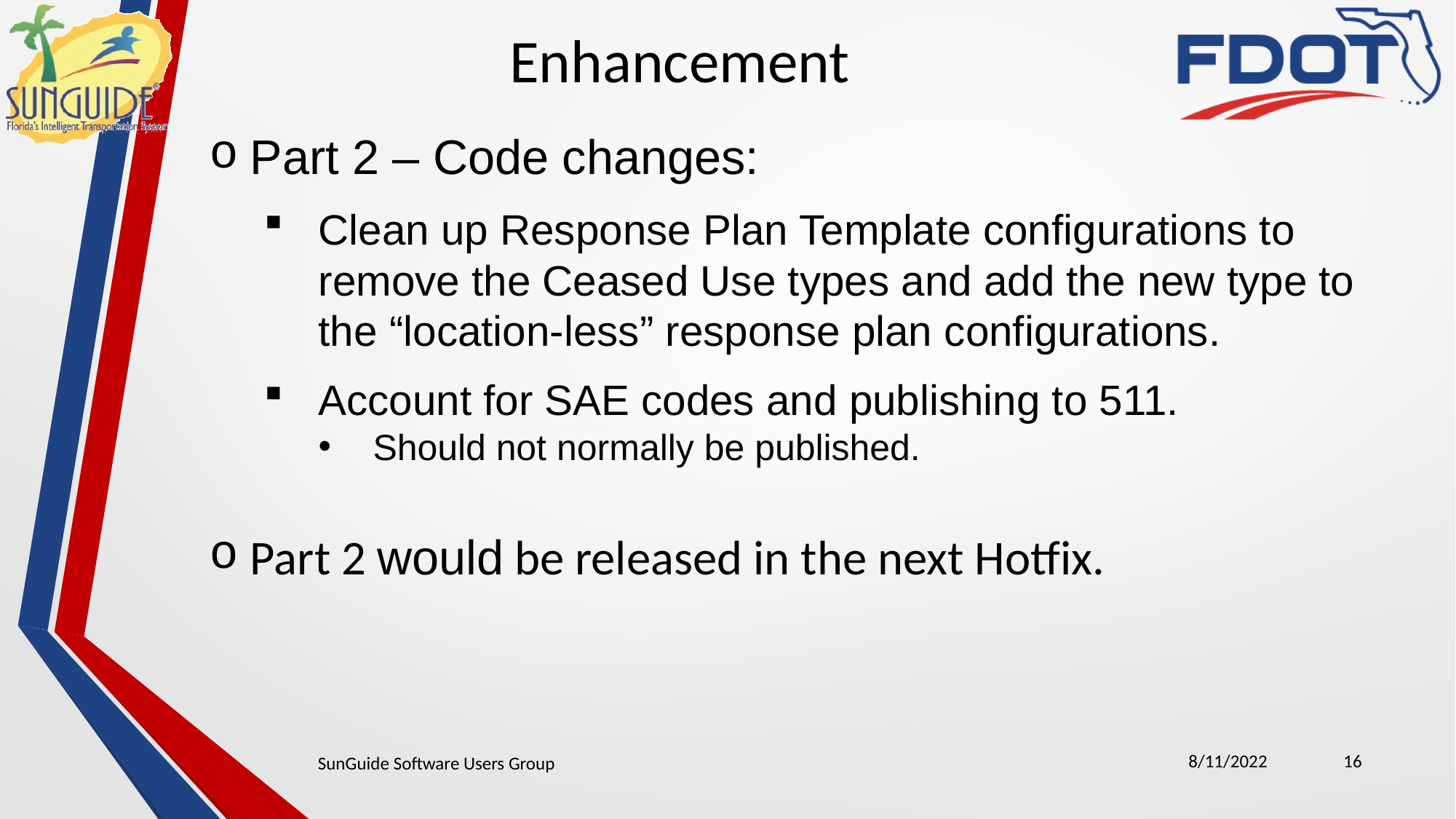

Enhancement
Part 2 – Code changes:
Clean up Response Plan Template configurations to remove the Ceased Use types and add the new type to the “location-less” response plan configurations.
Account for SAE codes and publishing to 511.
Should not normally be published.

Part 2 would be released in the next Hotfix.
8/11/2022
16
SunGuide Software Users Group